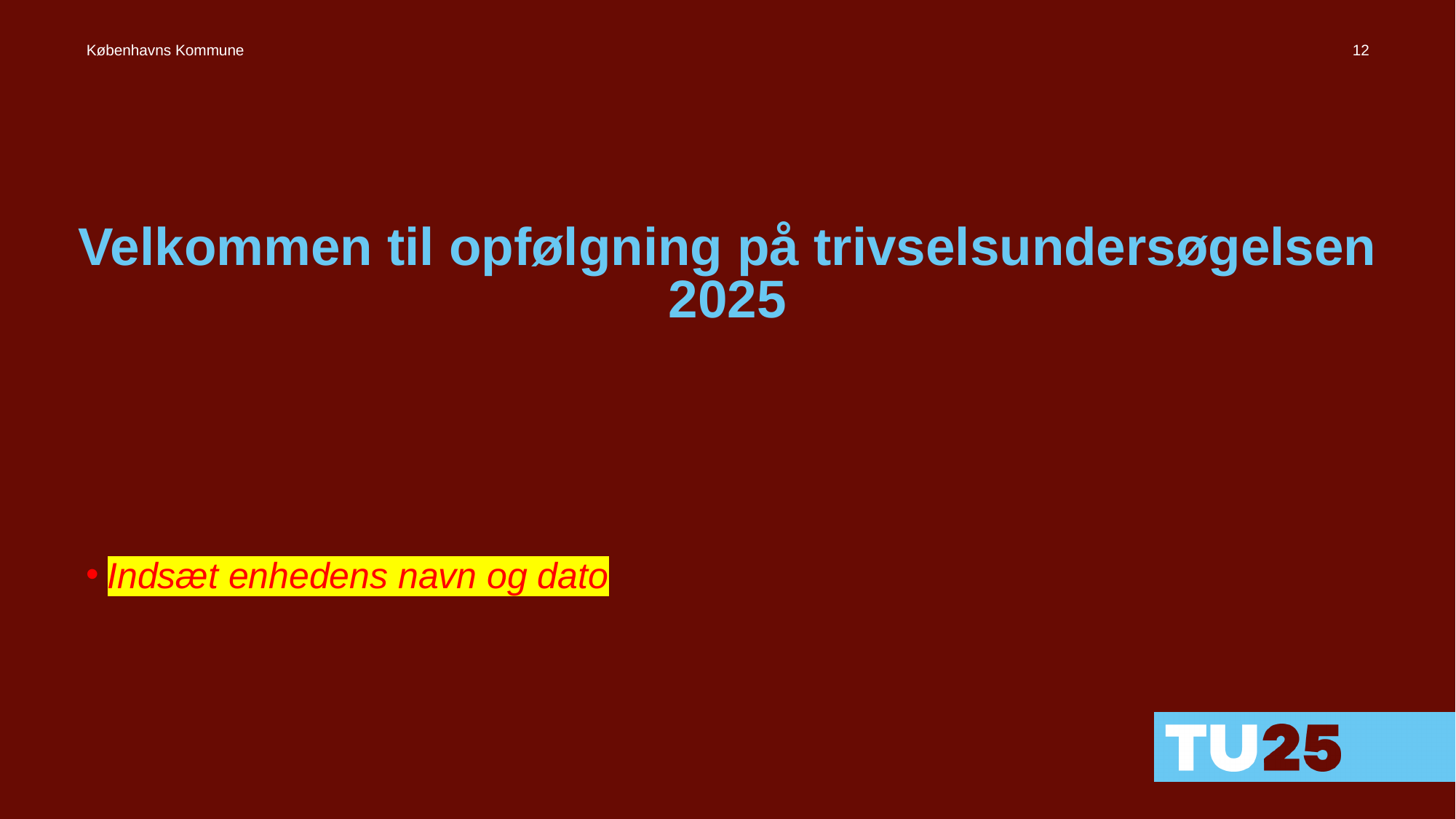

12
# Velkommen til opfølgning på trivselsundersøgelsen 2025

Indsæt enhedens navn og dato